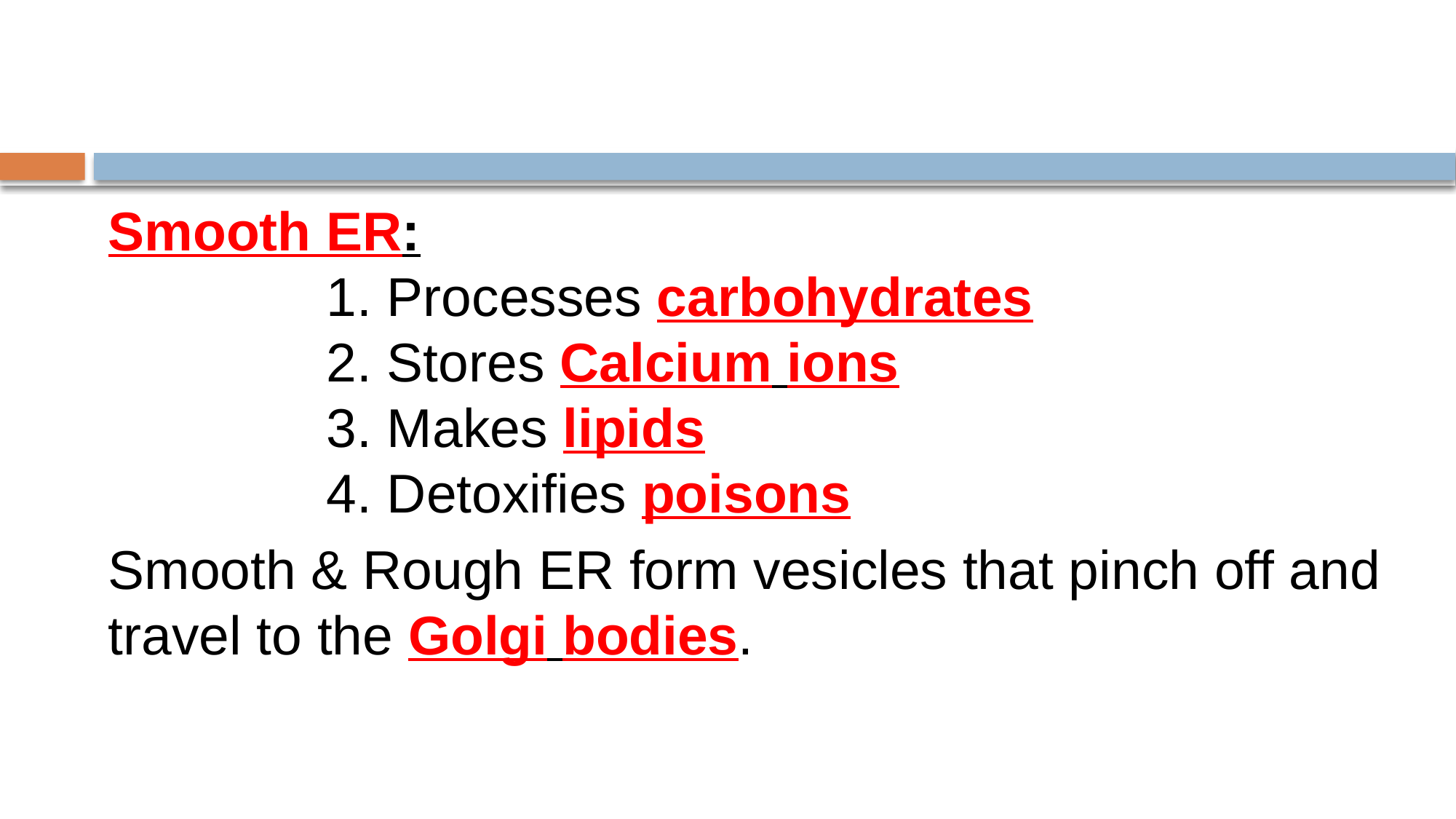

#
Smooth ER:
		1. Processes carbohydrates
		2. Stores Calcium ions
		3. Makes lipids
		4. Detoxifies poisons
Smooth & Rough ER form vesicles that pinch off and travel to the Golgi bodies.